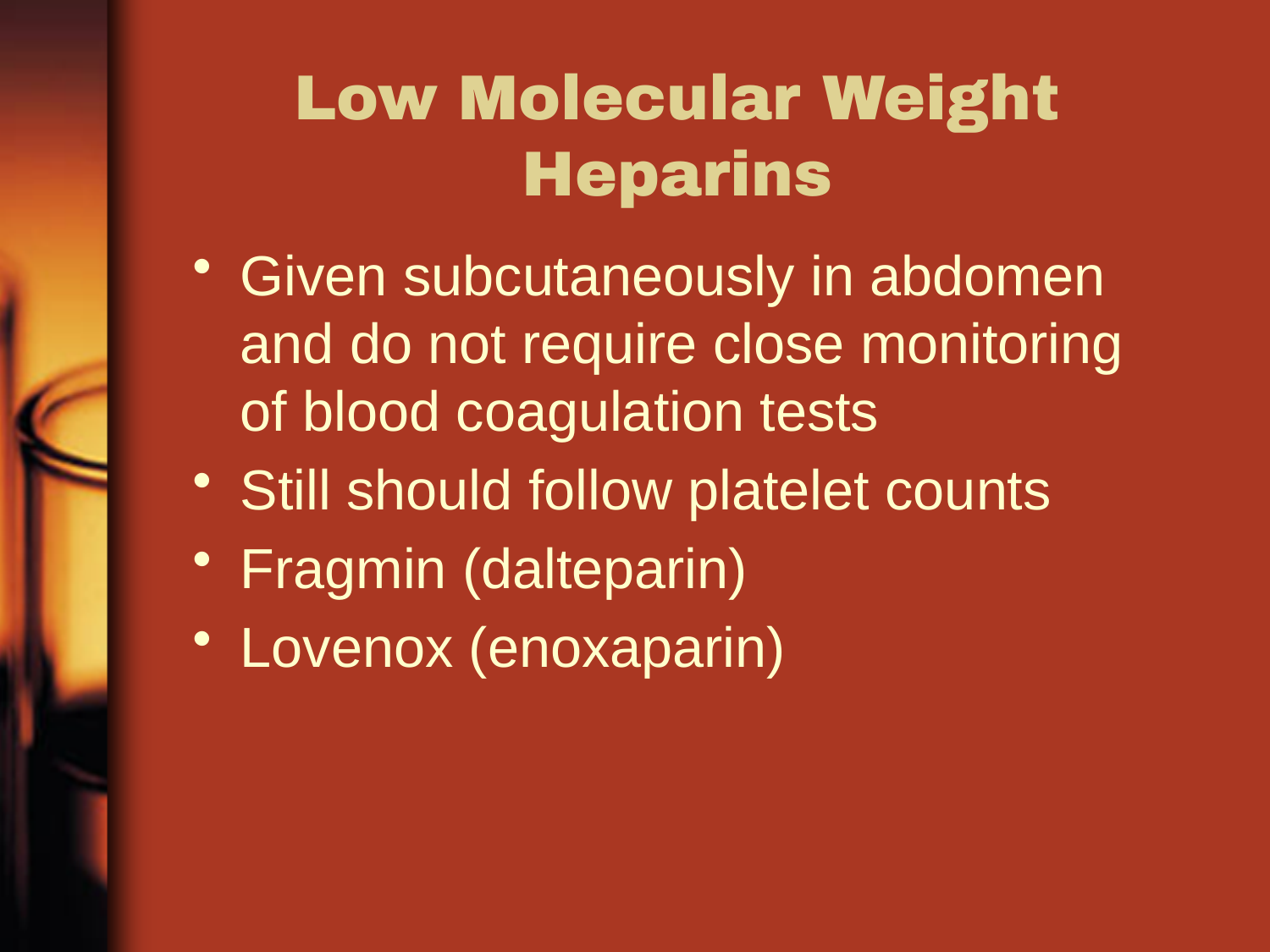

# Low Molecular Weight Heparins
Given subcutaneously in abdomen and do not require close monitoring of blood coagulation tests
Still should follow platelet counts
Fragmin (dalteparin)
Lovenox (enoxaparin)